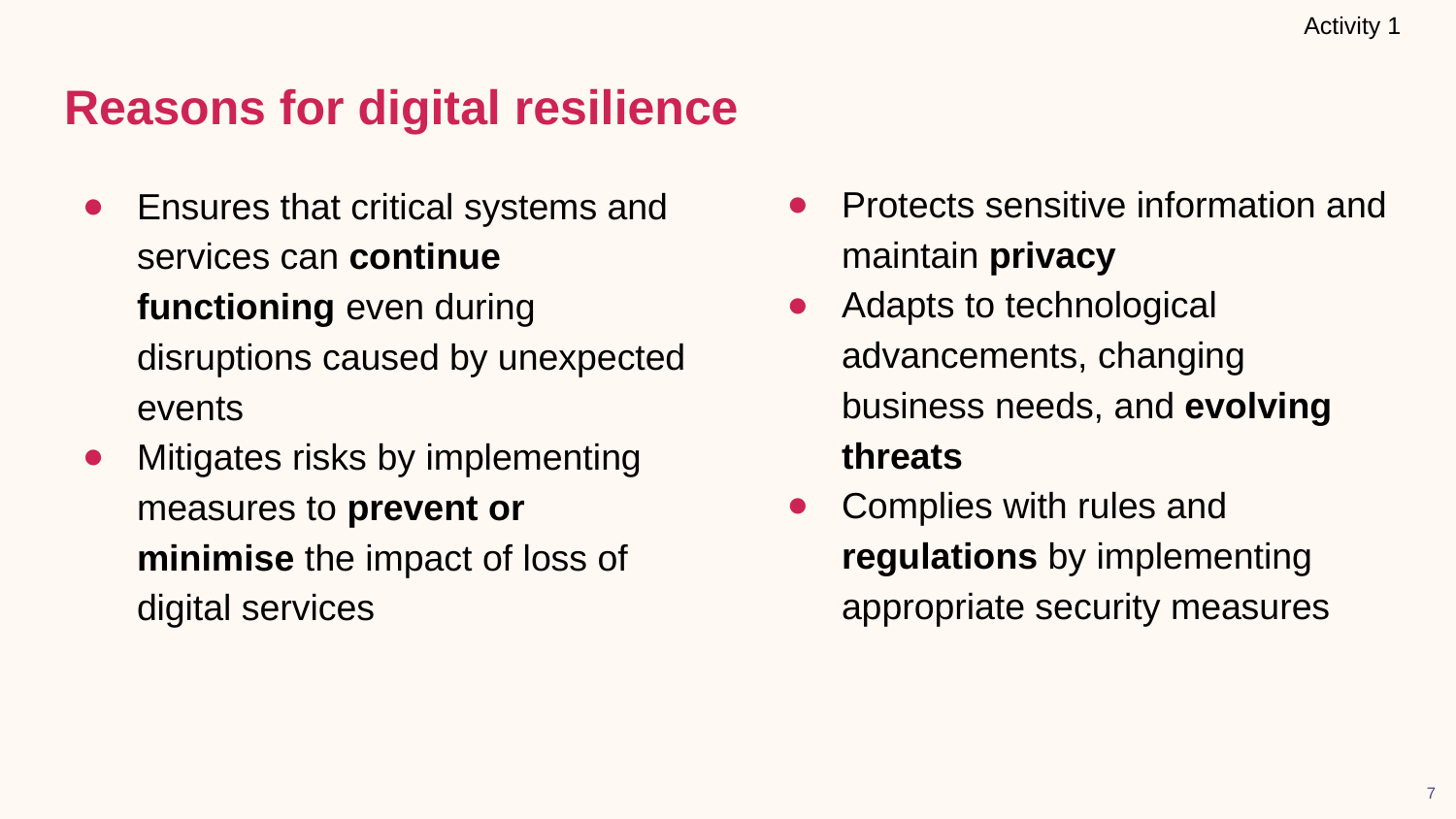

Activity 1
# Reasons for digital resilience
Protects sensitive information and maintain privacy
Adapts to technological advancements, changing business needs, and evolving threats
Complies with rules and regulations by implementing appropriate security measures
Ensures that critical systems and services can continue functioning even during disruptions caused by unexpected events
Mitigates risks by implementing measures to prevent or minimise the impact of loss of digital services

7